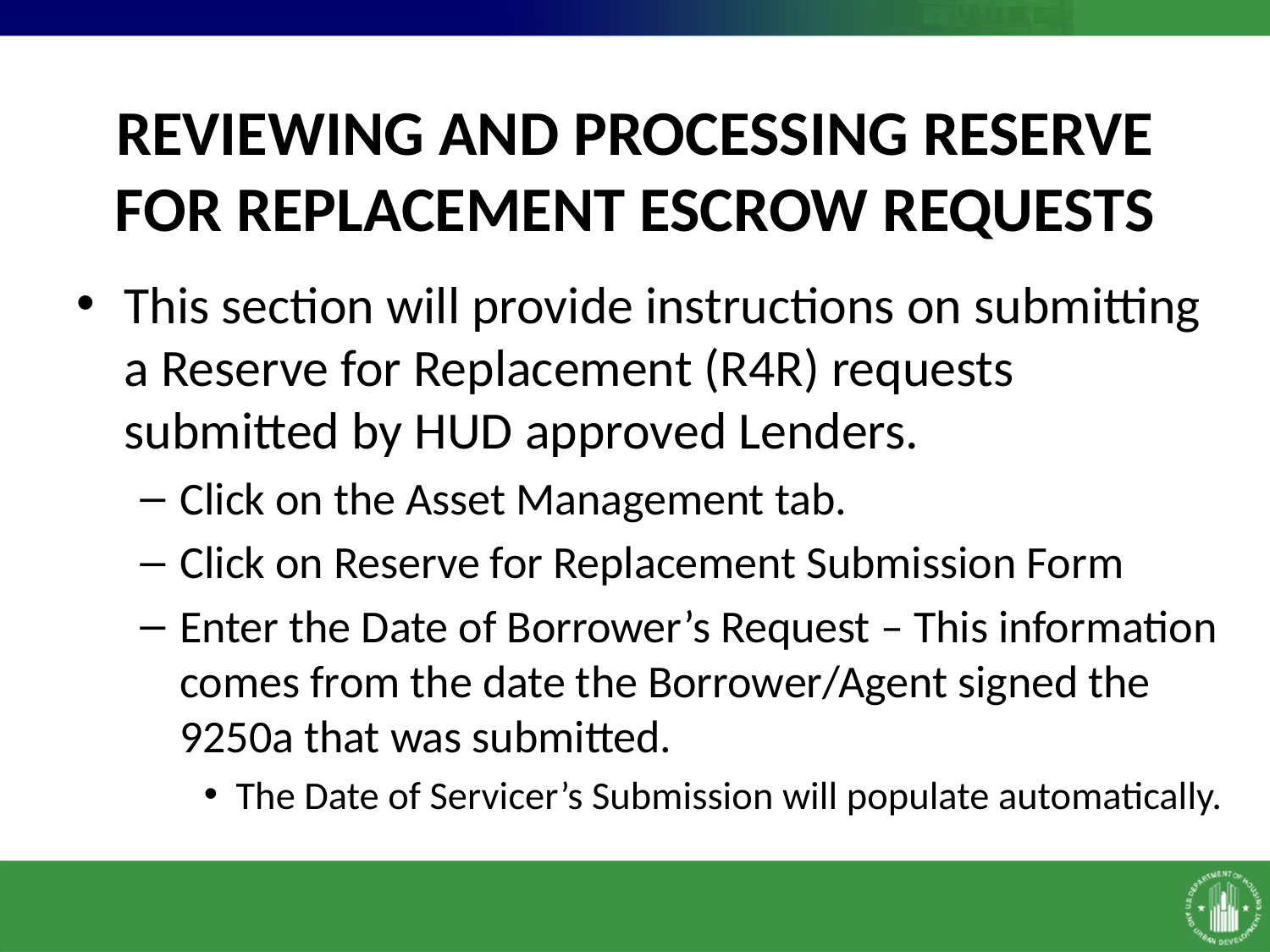

# REVIEWING AND PROCESSING RESERVE FOR REPLACEMENT ESCROW REQUESTS
This section will provide instructions on submitting a Reserve for Replacement (R4R) requests submitted by HUD approved Lenders.
Click on the Asset Management tab.
Click on Reserve for Replacement Submission Form
Enter the Date of Borrower’s Request – This information comes from the date the Borrower/Agent signed the 9250a that was submitted.
The Date of Servicer’s Submission will populate automatically.